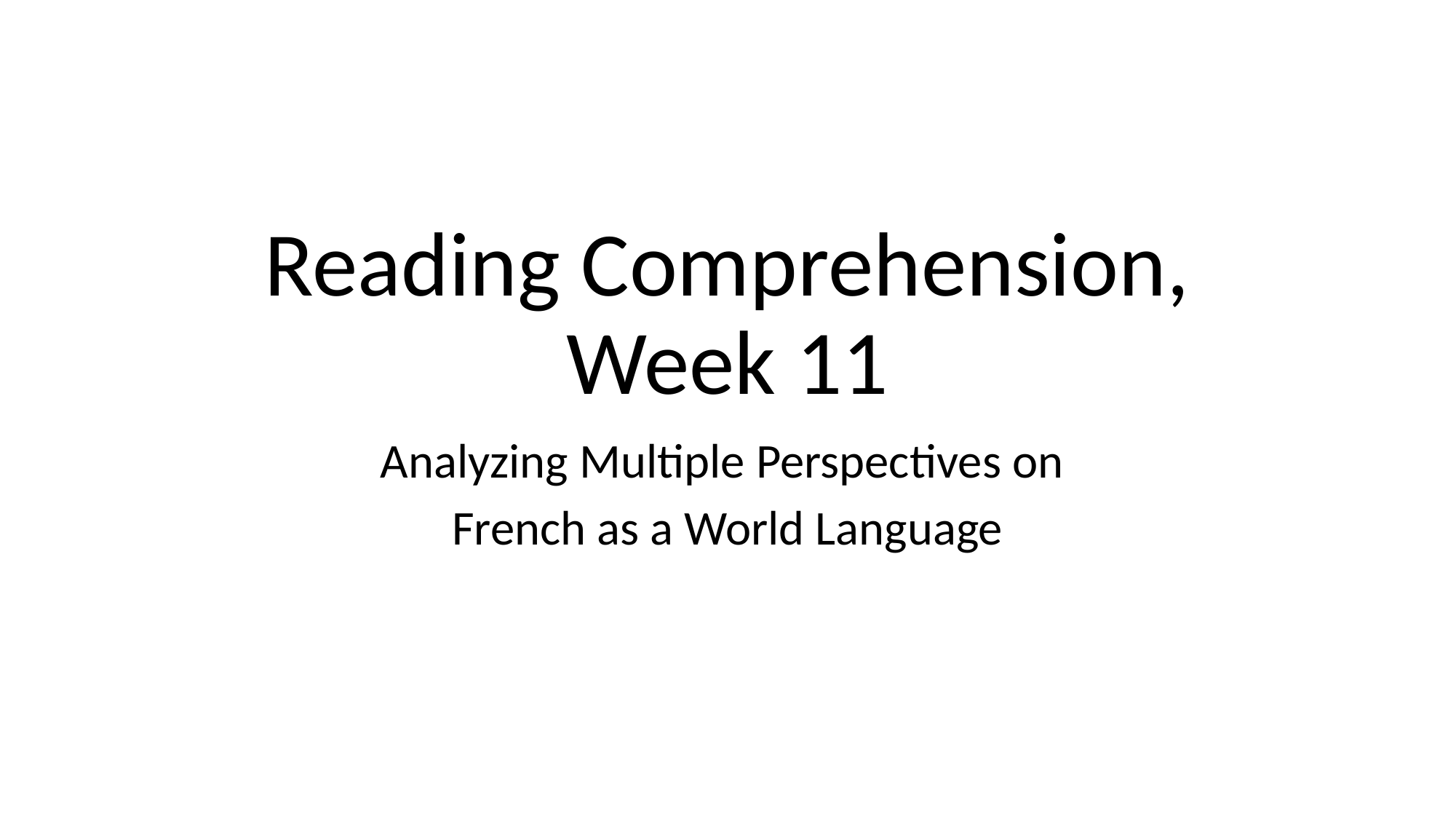

# Reading Comprehension, Week 11
Analyzing Multiple Perspectives on
French as a World Language